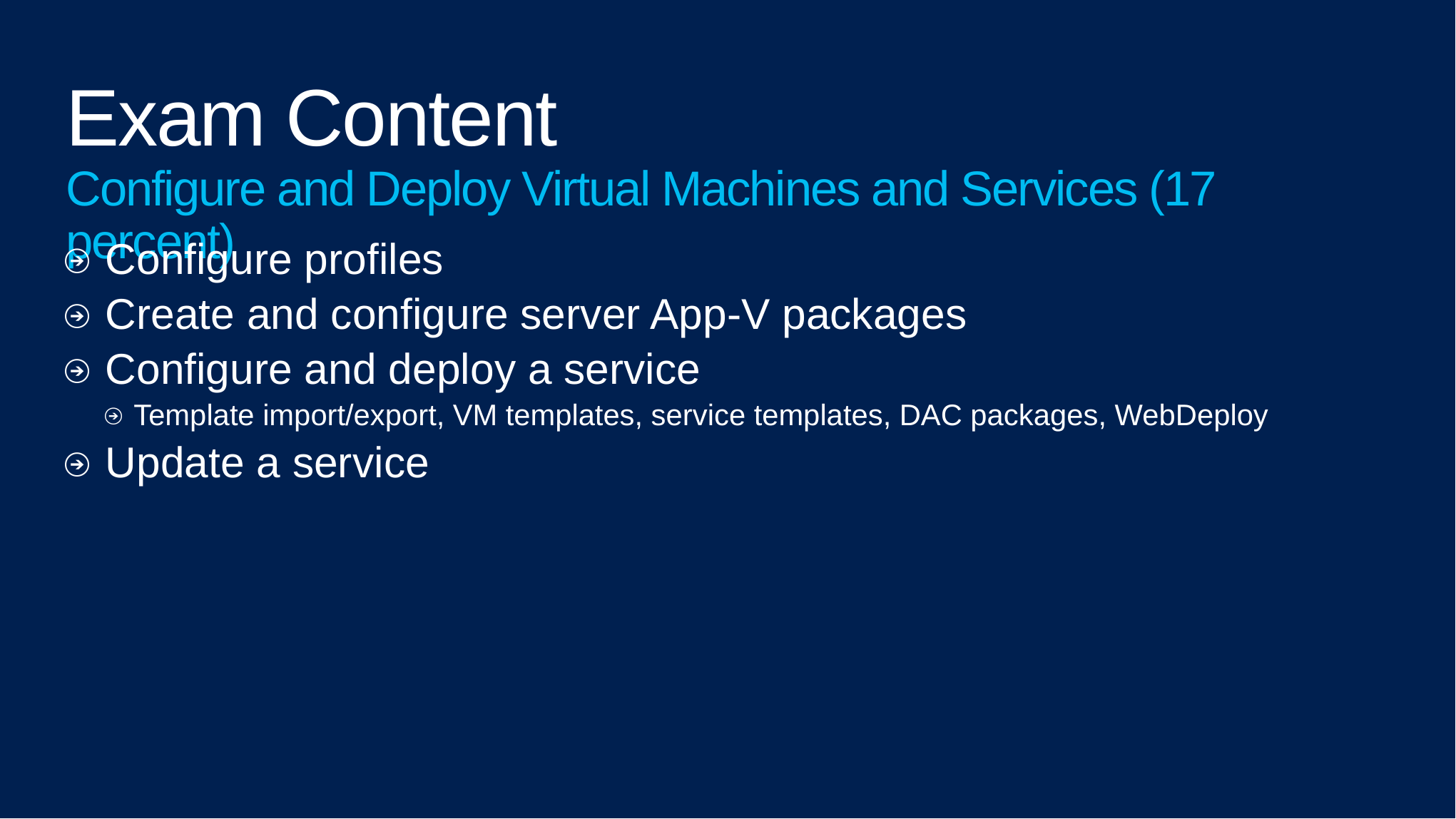

# Exam Content Configure and Deploy Virtual Machines and Services (17 percent)
Configure profiles
Create and configure server App-V packages
Configure and deploy a service
Template import/export, VM templates, service templates, DAC packages, WebDeploy
Update a service